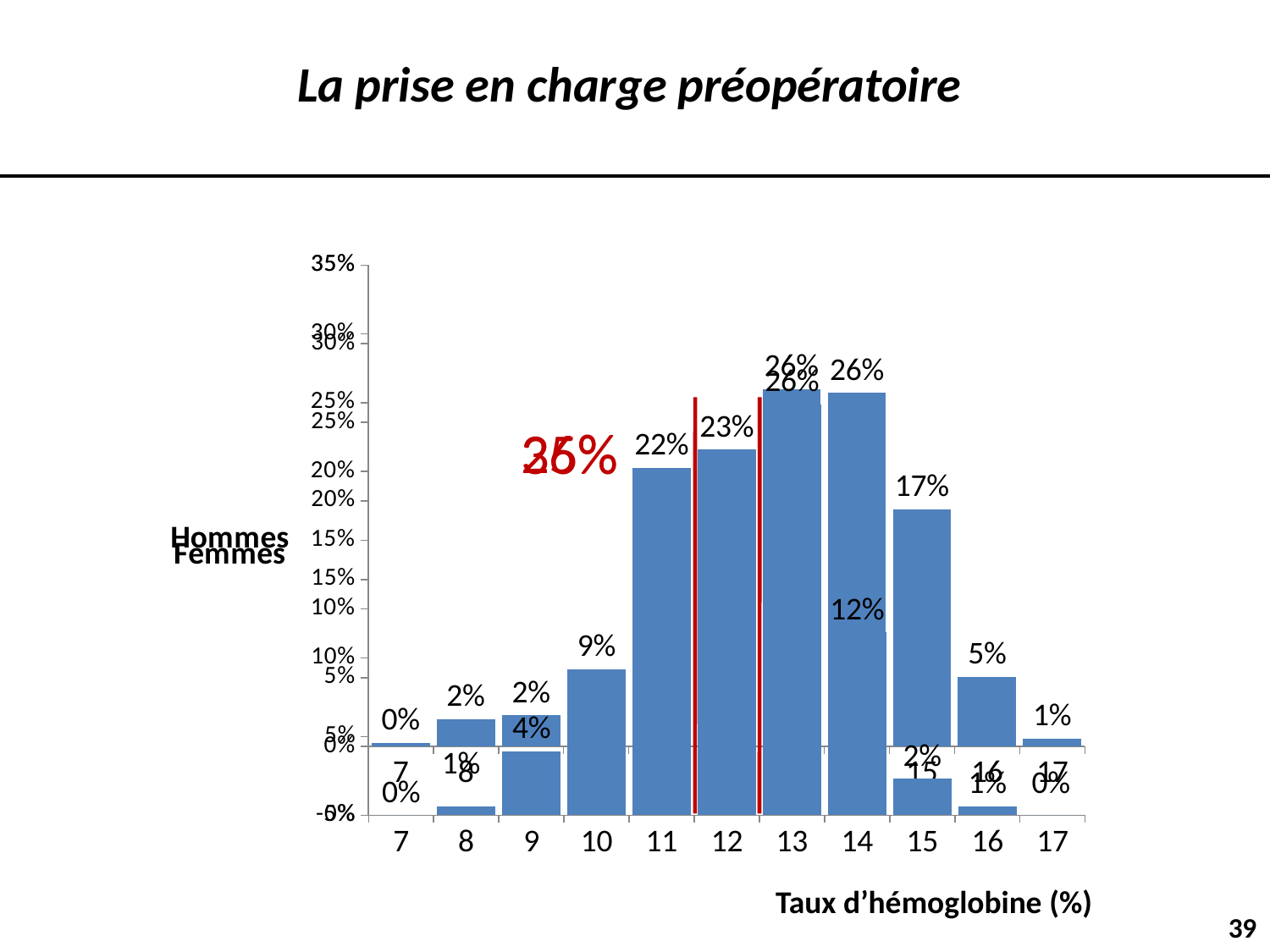

La prise en charge préopératoire
↑ Incidence d’anémie préop

### Chart

| Category |  |
|---|---|
| 7 | 0.0 |
| 8 | 0.005813953488372179 |
| 9 | 0.040697674418604814 |
| 10 | 0.0930232558139535 |
| 11 | 0.22093023255814173 |
| 12 | 0.2325581395348839 |
| 13 | 0.2616279069767443 |
| 14 | 0.11627906976744186 |
| 15 | 0.023255813953488372 |
| 16 | 0.005813953488372179 |
| 17 | 0.0 |

### Chart

| Category |  |
|---|---|
| 7 | 0.002824858757062161 |
| 8 | 0.019774011299435387 |
| 9 | 0.022598870056497182 |
| 10 | 0.025423728813559452 |
| 11 | 0.07062146892655367 |
| 12 | 0.1129943502824862 |
| 13 | 0.25988700564972095 |
| 14 | 0.2570621468926564 |
| 15 | 0.17231638418079437 |
| 16 | 0.050847457627118814 |
| 17 | 0.005649717514124294 |
25%
36%

Taux d’hémoglobine (%)
39